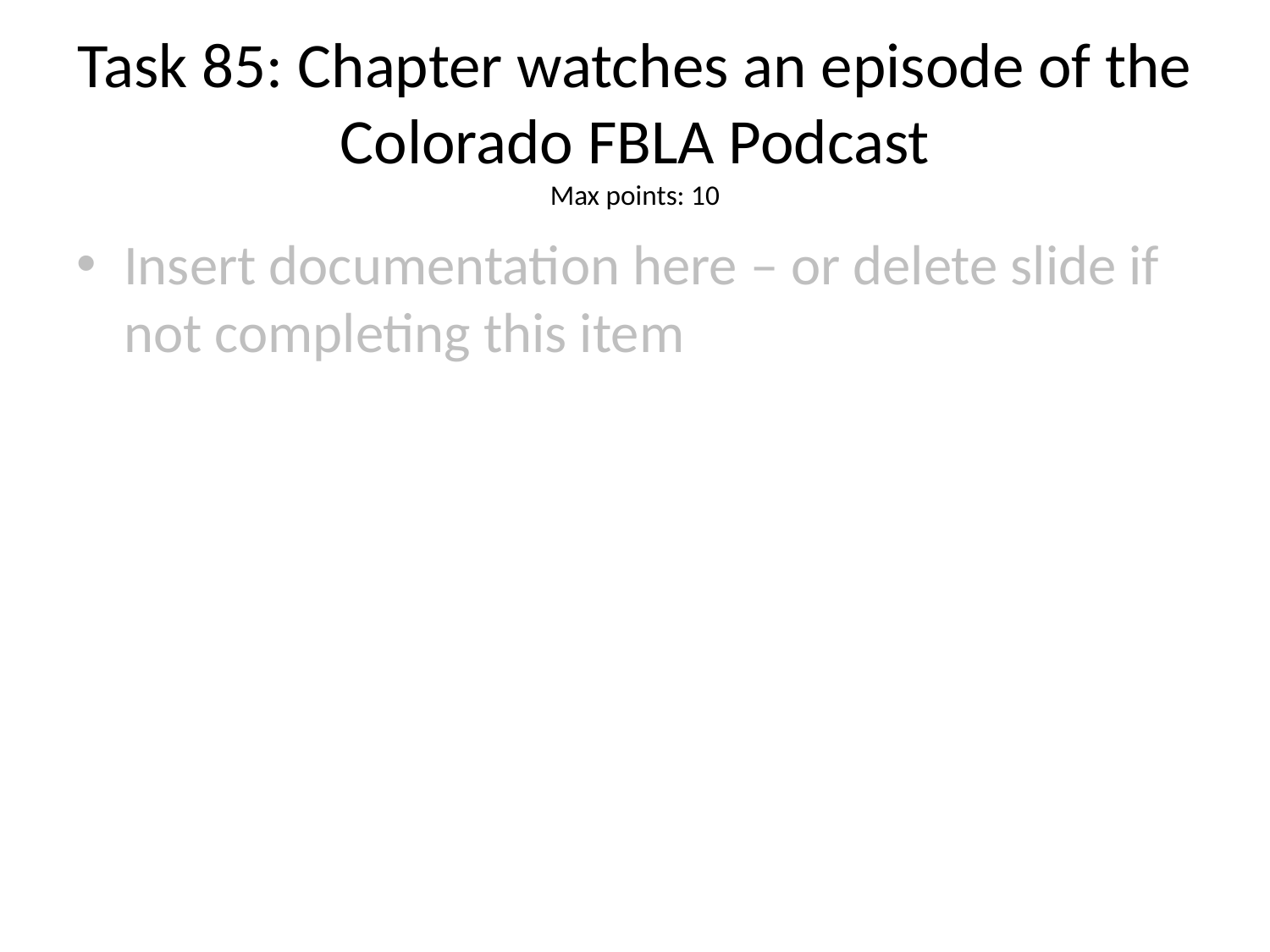

# Task 85: Chapter watches an episode of the Colorado FBLA Podcast
Max points: 10
Insert documentation here – or delete slide if not completing this item